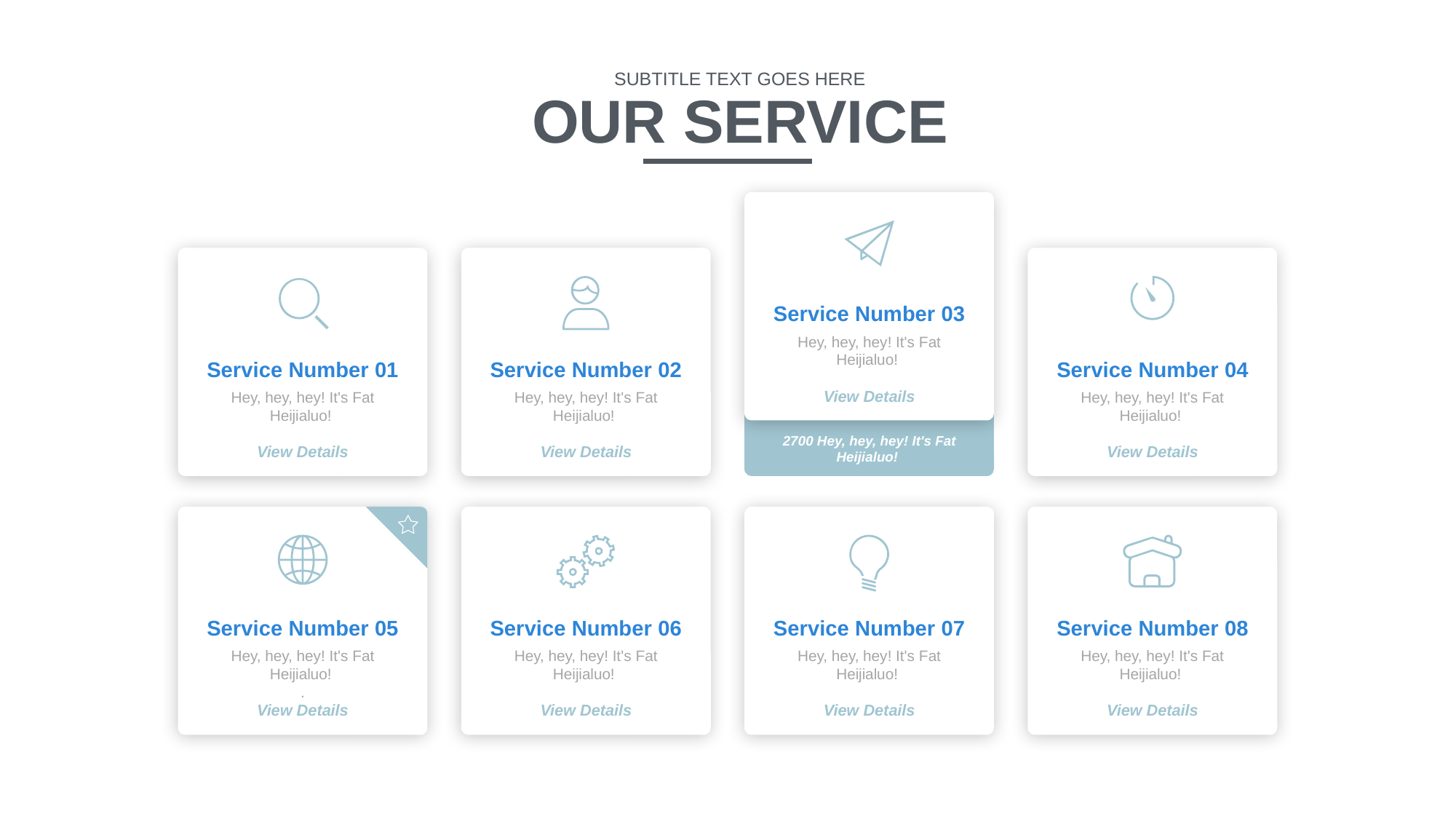

SUBTITLE TEXT GOES HERE
OUR SERVICE

e7d195523061f1c03a90ee8e42cb24248e56383cd534985688F9F494128731F165EE95AB4B0C0A38076AAEA07667B1565C446FC45FF01DFB0E885BCDBDF3A284F3DB14DA61DD97F0BAB2E6C668FB493113BF73141E2C71ED4B8547CEBEF3BFFECE5DB252F6C24A46C692539CBE8AE41A3C079525F615DFED974405923D17F5F5324574507B5E825C729D0B0B9927FABB

Service Number 03
Hey, hey, hey! It's Fat Heijialuo!
View Details

2700 Hey, hey, hey! It's Fat Heijialuo!
.

Service Number 01
Hey, hey, hey! It's Fat Heijialuo!
View Details

Service Number 02
Hey, hey, hey! It's Fat Heijialuo!
View Details

Service Number 04
Hey, hey, hey! It's Fat Heijialuo!
View Details

Service Number 05
Hey, hey, hey! It's Fat Heijialuo!
.
View Details

Service Number 06
Hey, hey, hey! It's Fat Heijialuo!
View Details

Service Number 07
Hey, hey, hey! It's Fat Heijialuo!
View Details

Service Number 08
Hey, hey, hey! It's Fat Heijialuo!
View Details